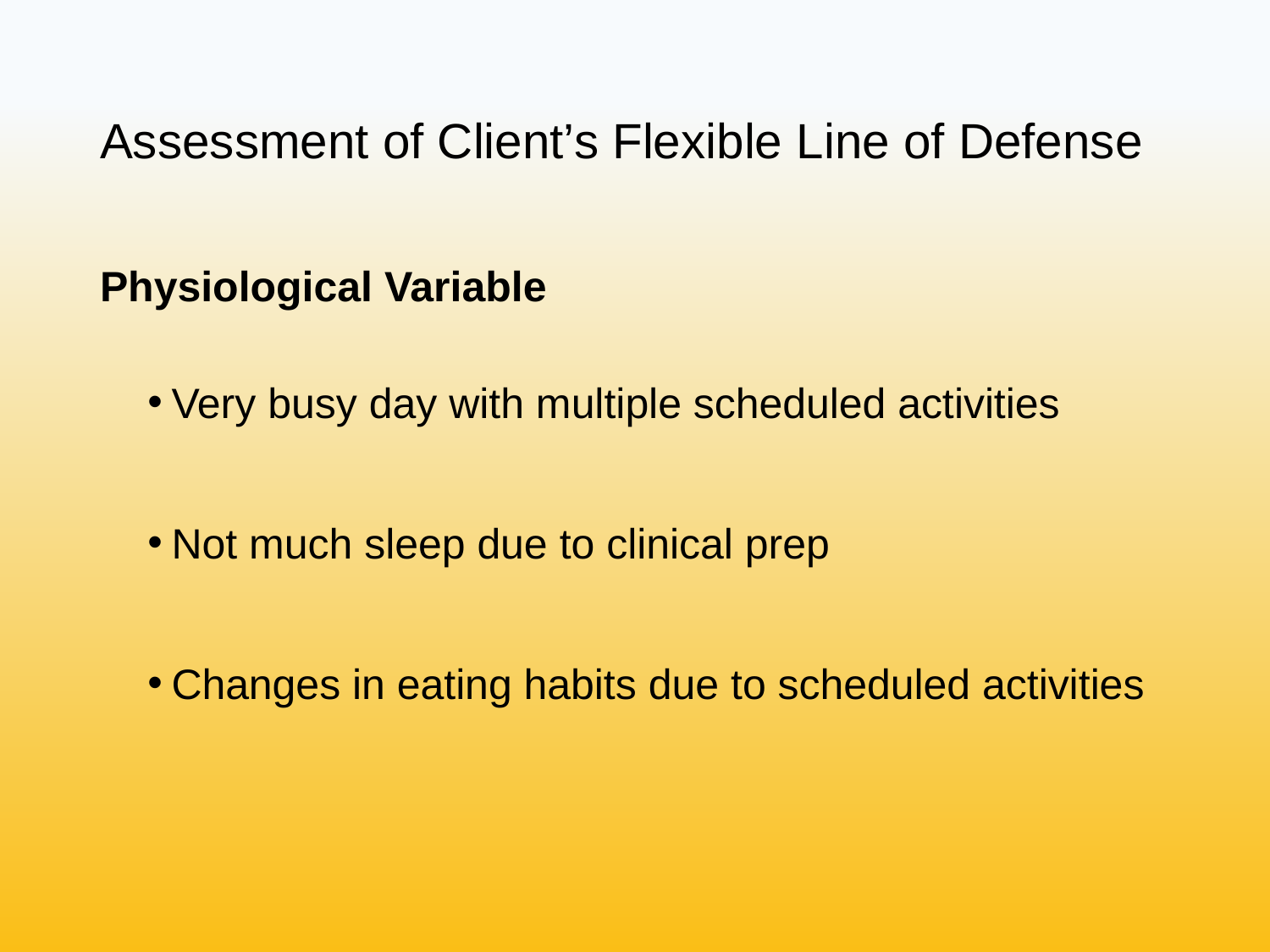

# Assessment of Client’s Flexible Line of Defense
Physiological Variable

Very busy day with multiple scheduled activities

Not much sleep due to clinical prep

Changes in eating habits due to scheduled activities